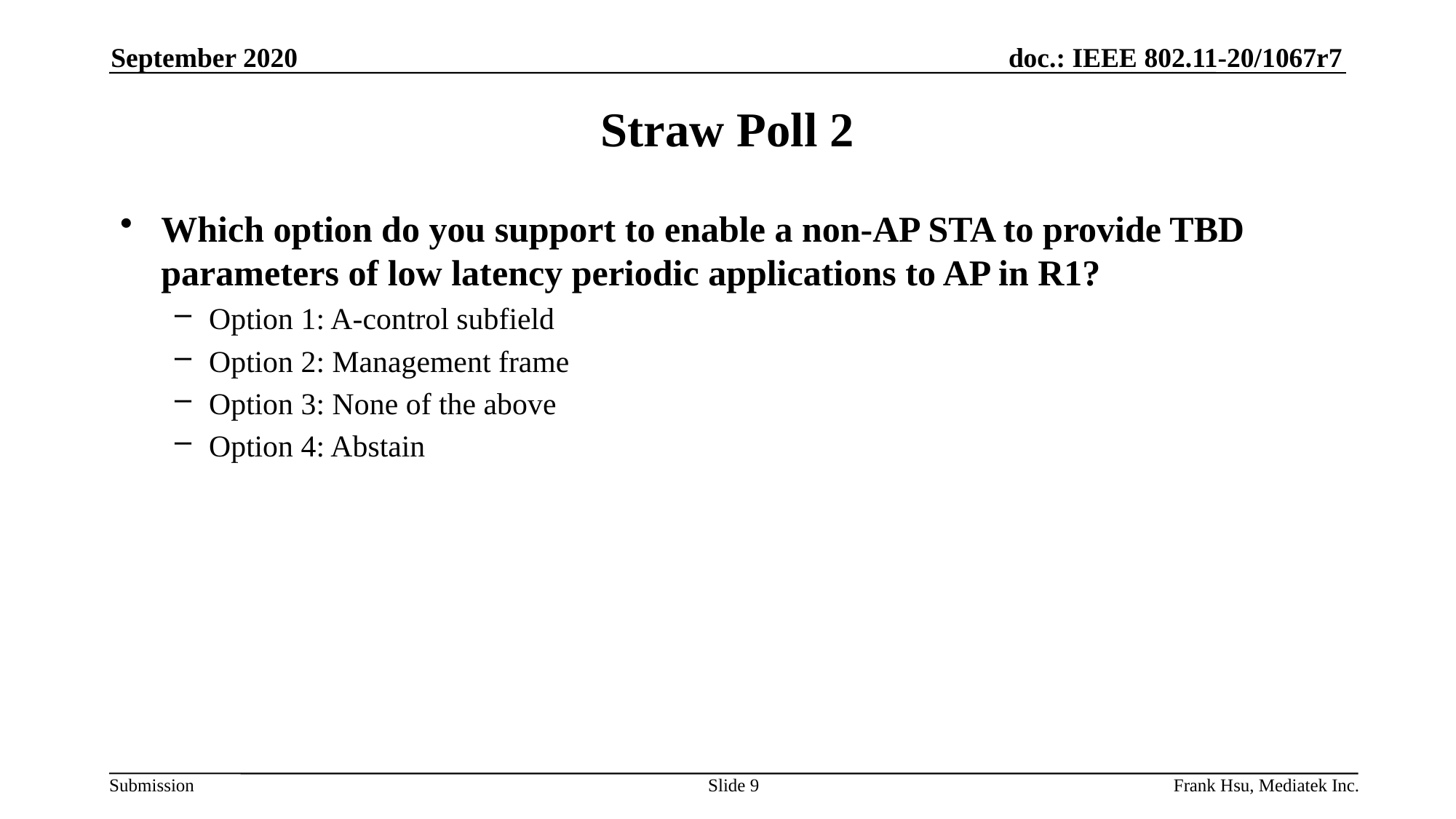

September 2020
# Straw Poll 2
Which option do you support to enable a non-AP STA to provide TBD parameters of low latency periodic applications to AP in R1?
Option 1: A-control subfield
Option 2: Management frame
Option 3: None of the above
Option 4: Abstain
Slide 9
Frank Hsu, Mediatek Inc.